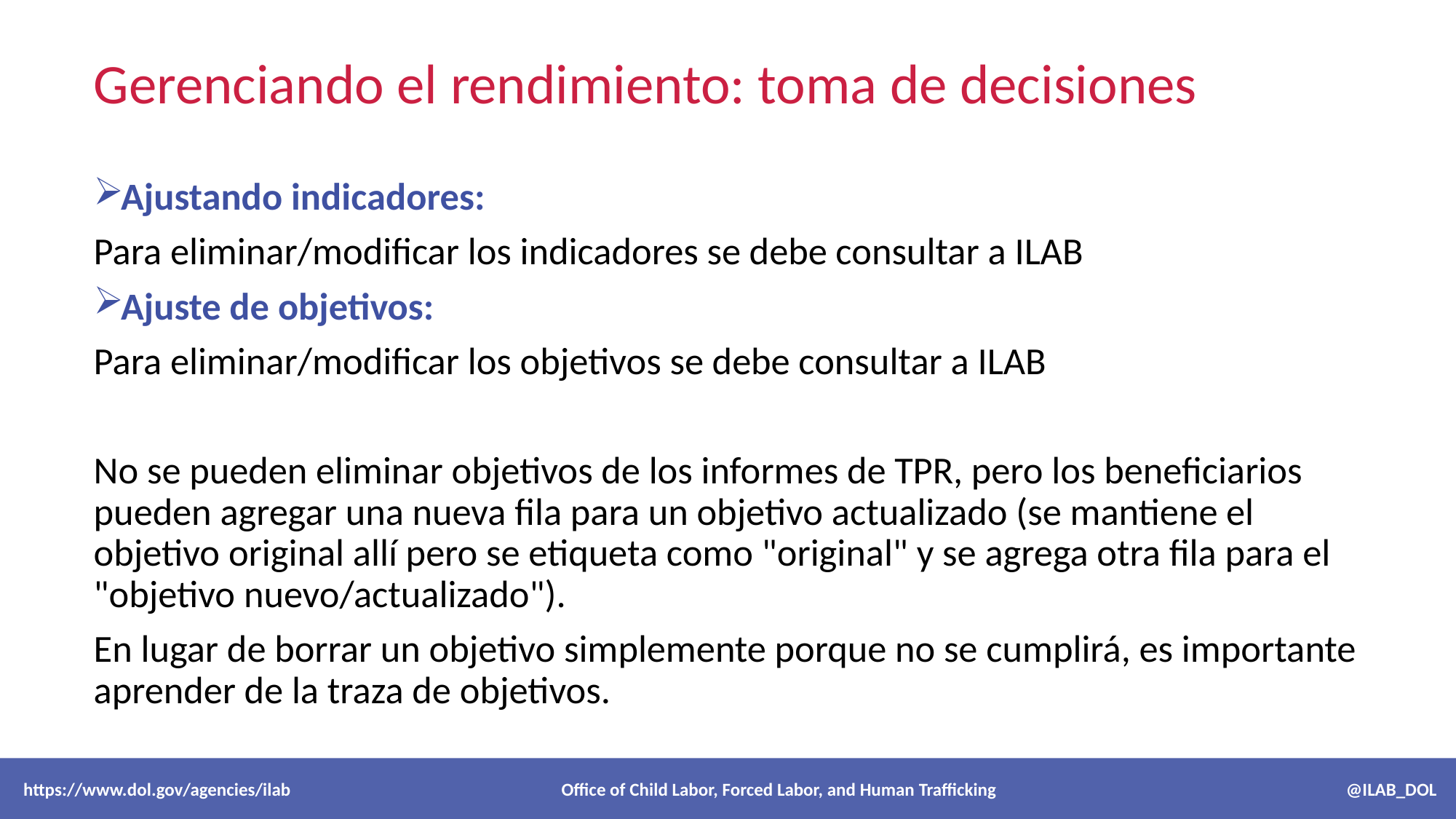

# Gerenciando el rendimiento: toma de decisiones
Ajustando indicadores:
Para eliminar/modificar los indicadores se debe consultar a ILAB
Ajuste de objetivos:
Para eliminar/modificar los objetivos se debe consultar a ILAB

No se pueden eliminar objetivos de los informes de TPR, pero los beneficiarios pueden agregar una nueva fila para un objetivo actualizado (se mantiene el objetivo original allí pero se etiqueta como "original" y se agrega otra fila para el "objetivo nuevo/actualizado").
En lugar de borrar un objetivo simplemente porque no se cumplirá, es importante aprender de la traza de objetivos.

   https://www.dol.gov/agencies/ilab                                                                 Office of Child Labor, Forced Labor, and Human Trafficking                                                                                    @ILAB_DOL